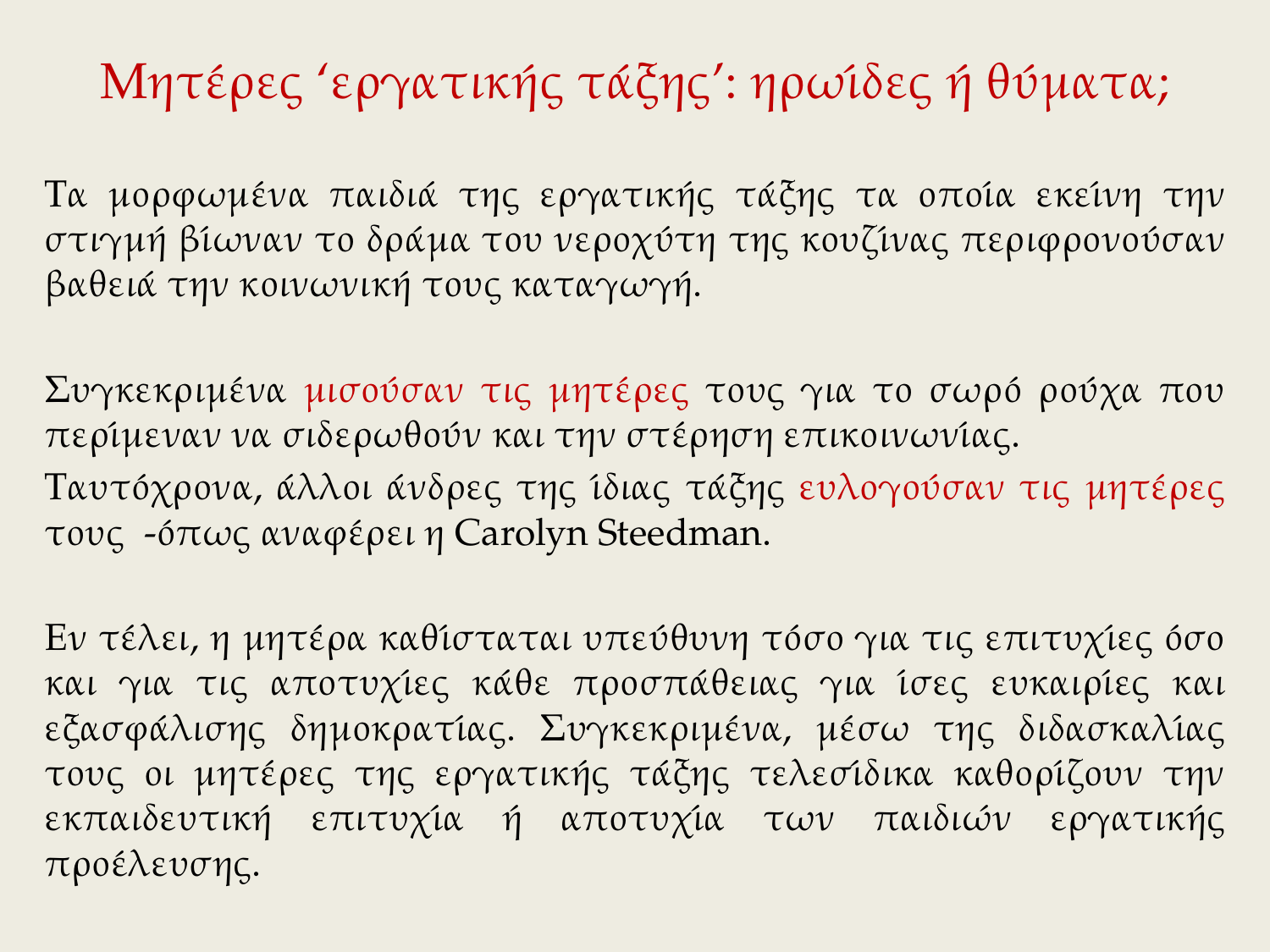

Μητέρες ‘εργατικής τάξης’: ηρωίδες ή θύματα;

Τα μορφωμένα παιδιά της εργατικής τάξης τα οποία εκείνη την στιγμή βίωναν το δράμα του νεροχύτη της κουζίνας περιφρονούσαν βαθειά την κοινωνική τους καταγωγή.

Συγκεκριμένα μισούσαν τις μητέρες τους για το σωρό ρούχα που περίμεναν να σιδερωθούν και την στέρηση επικοινωνίας.
Ταυτόχρονα, άλλοι άνδρες της ίδιας τάξης ευλογούσαν τις μητέρες τους  -όπως αναφέρει η Carolyn Steedman.

Εν τέλει, η μητέρα καθίσταται υπεύθυνη τόσο για τις επιτυχίες όσο και για τις αποτυχίες κάθε προσπάθειας για ίσες ευκαιρίες και εξασφάλισης δημοκρατίας. Συγκεκριμένα, μέσω της διδασκαλίας τους οι μητέρες της εργατικής τάξης τελεσίδικα καθορίζουν την εκπαιδευτική επιτυχία ή αποτυχία των παιδιών εργατικής προέλευσης.